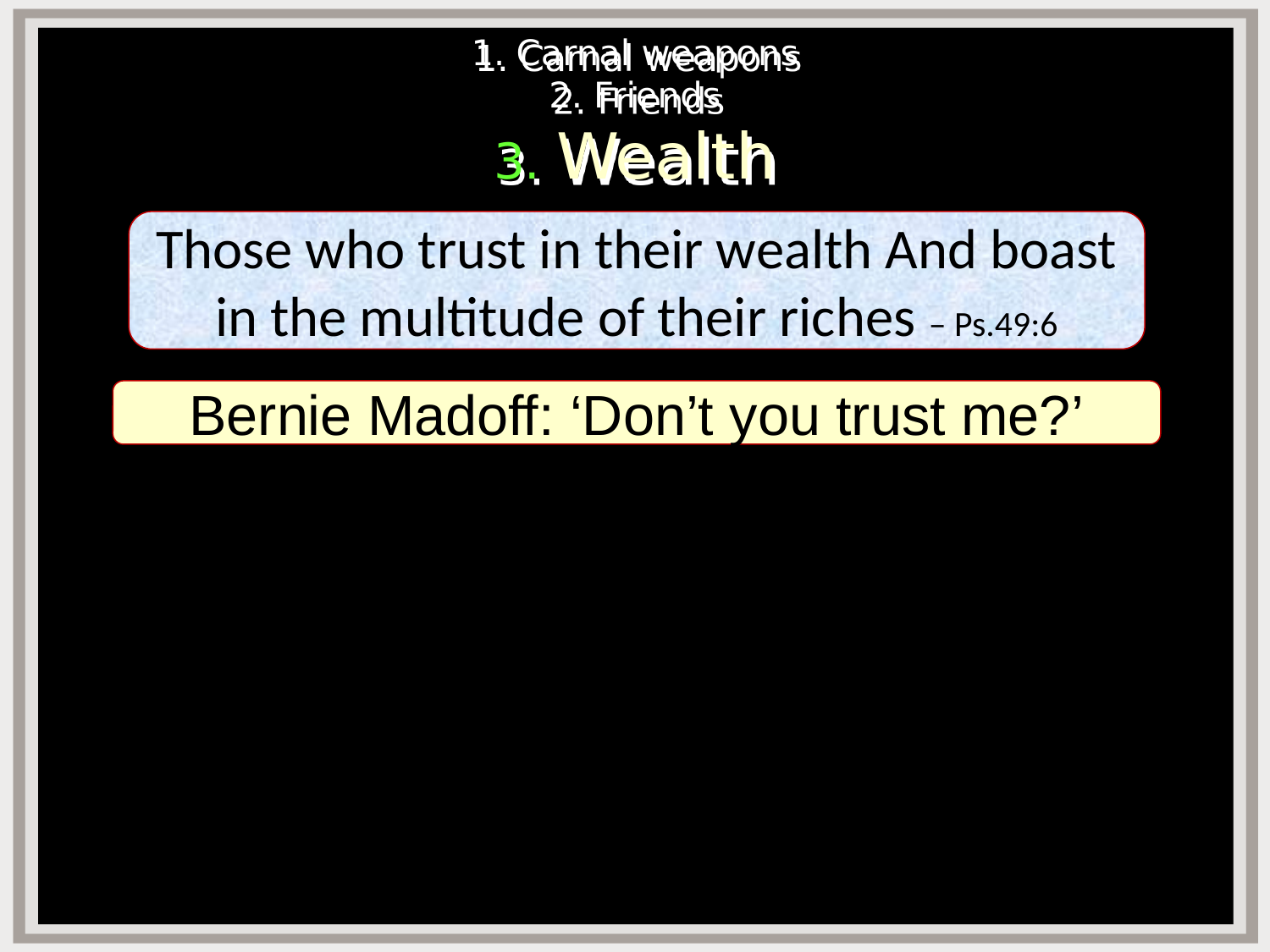

# 1. Carnal weapons 2. Friends 3. Wealth

Those who trust in their wealth And boast in the multitude of their riches – Ps.49:6
Bernie Madoff: ‘Don’t you trust me?’